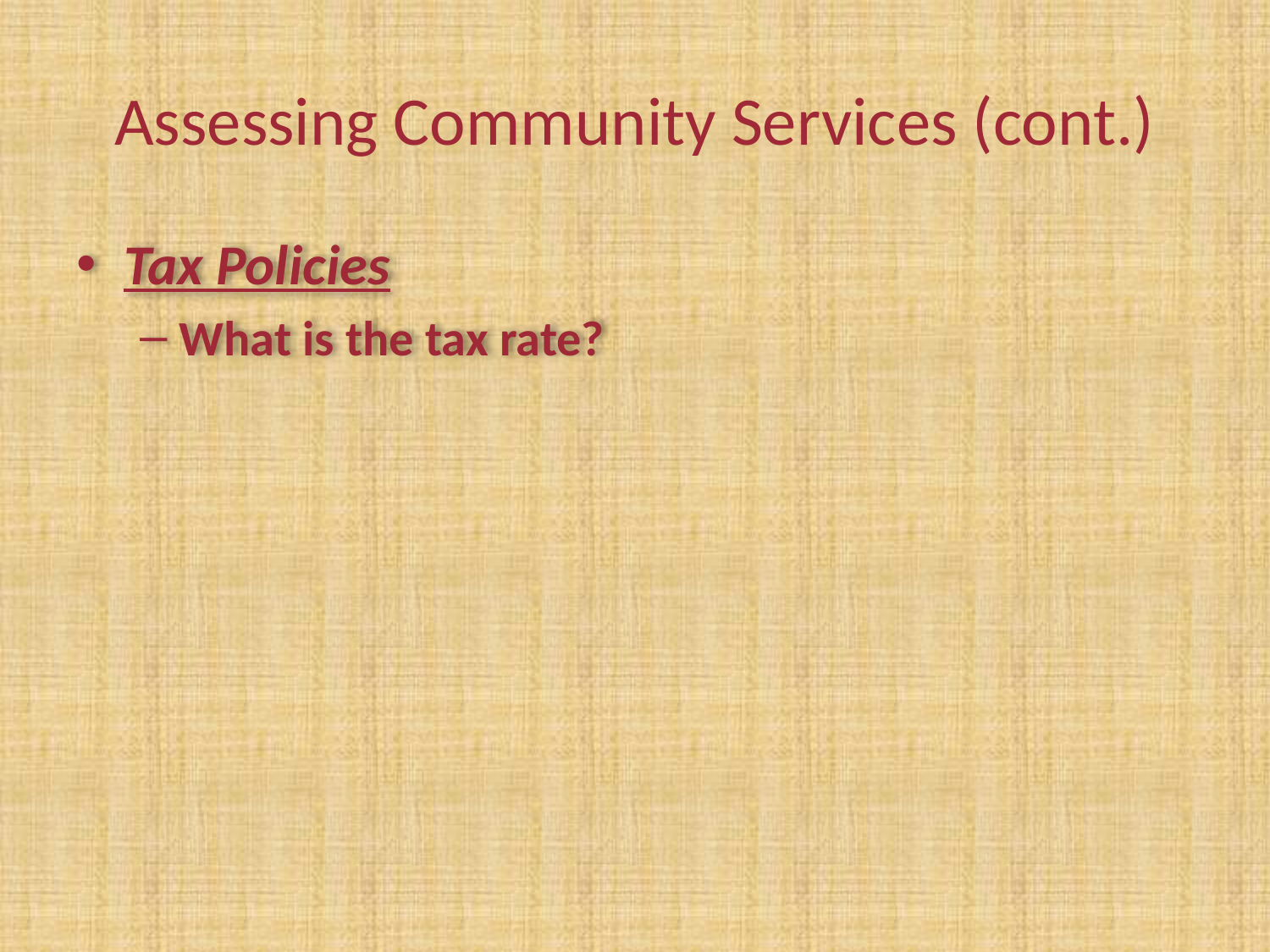

# Assessing Community Services (cont.)
Tax Policies
What is the tax rate?